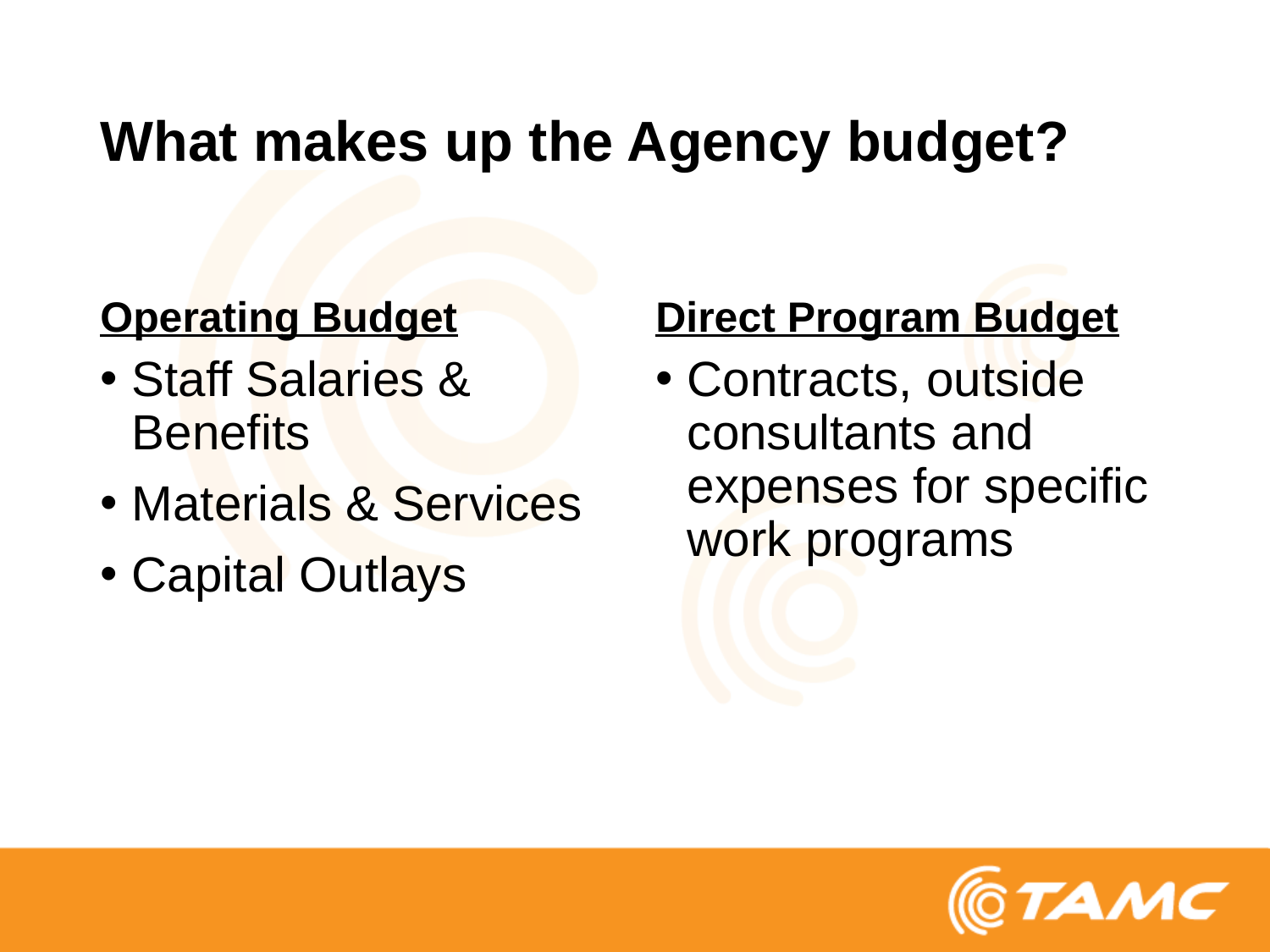

# What makes up the Agency budget?
Operating Budget
Direct Program Budget
Staff Salaries & Benefits
Materials & Services
Capital Outlays
Contracts, outside consultants and expenses for specific work programs